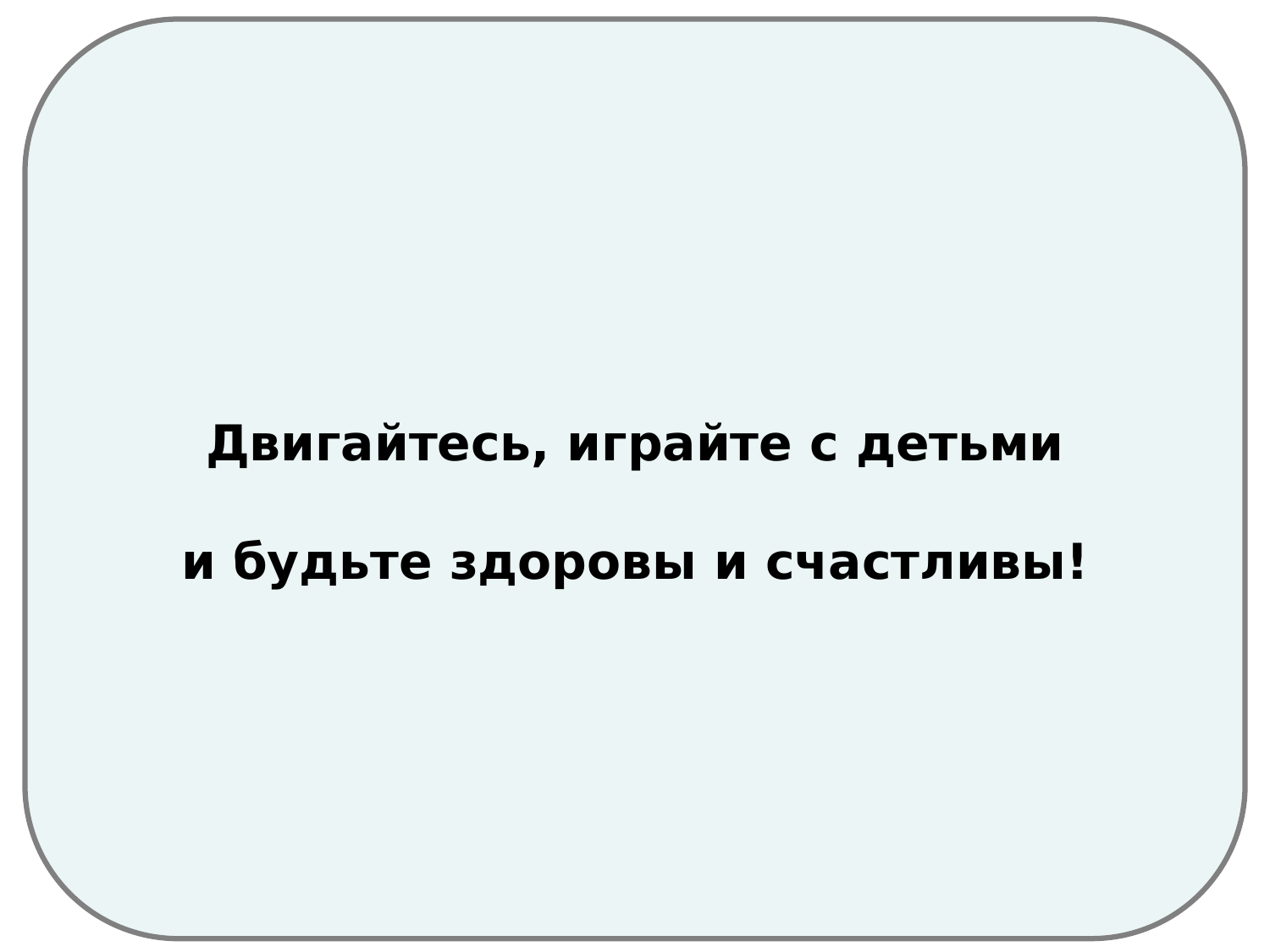

#

Двигайтесь, играйте с детьми
и будьте здоровы и счастливы!